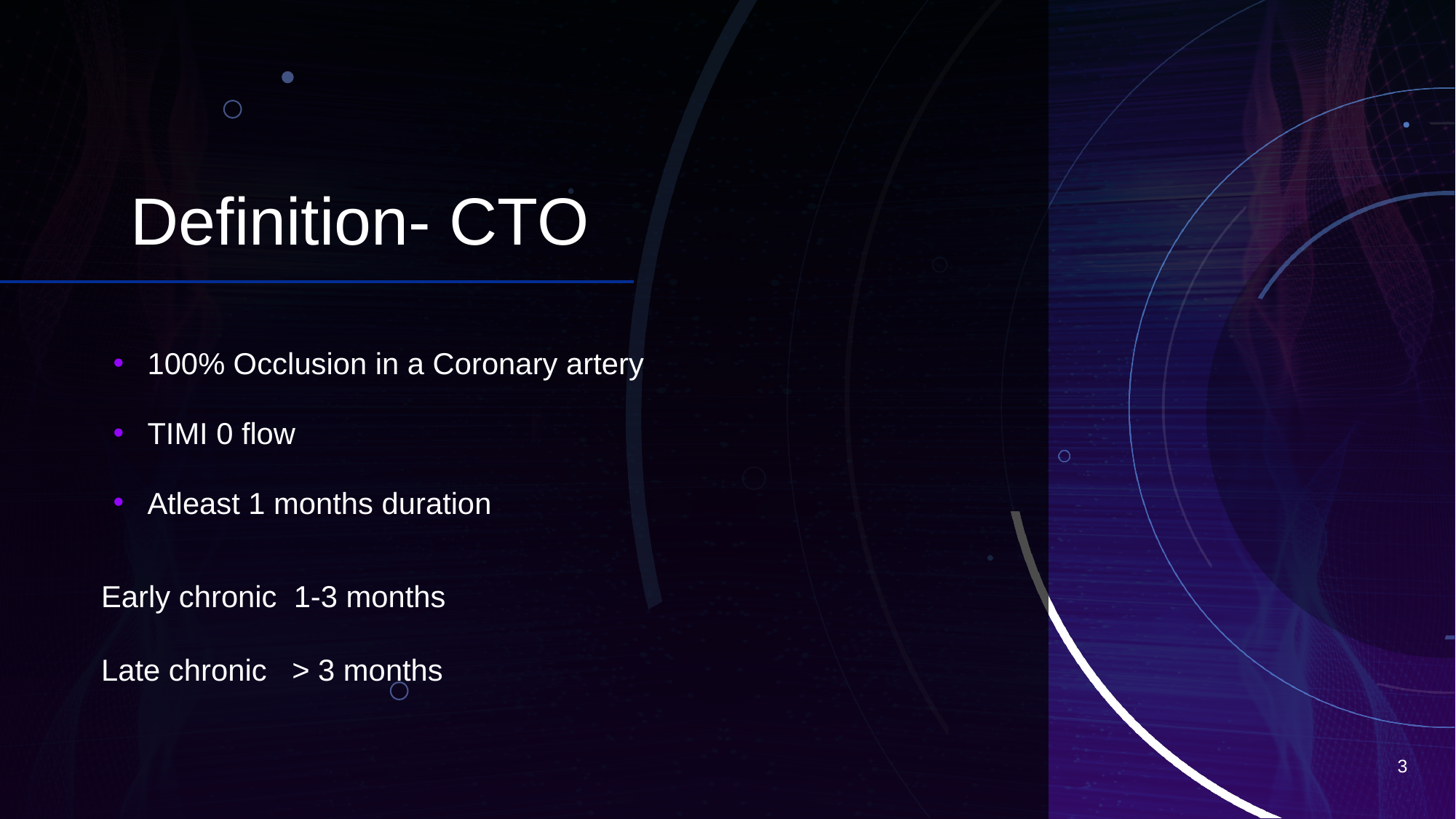

# Definition- CTO

100% Occlusion in a Coronary artery
TIMI 0 flow
Atleast 1 months duration
Early chronic  1-3 months

Late chronic   > 3 months
3